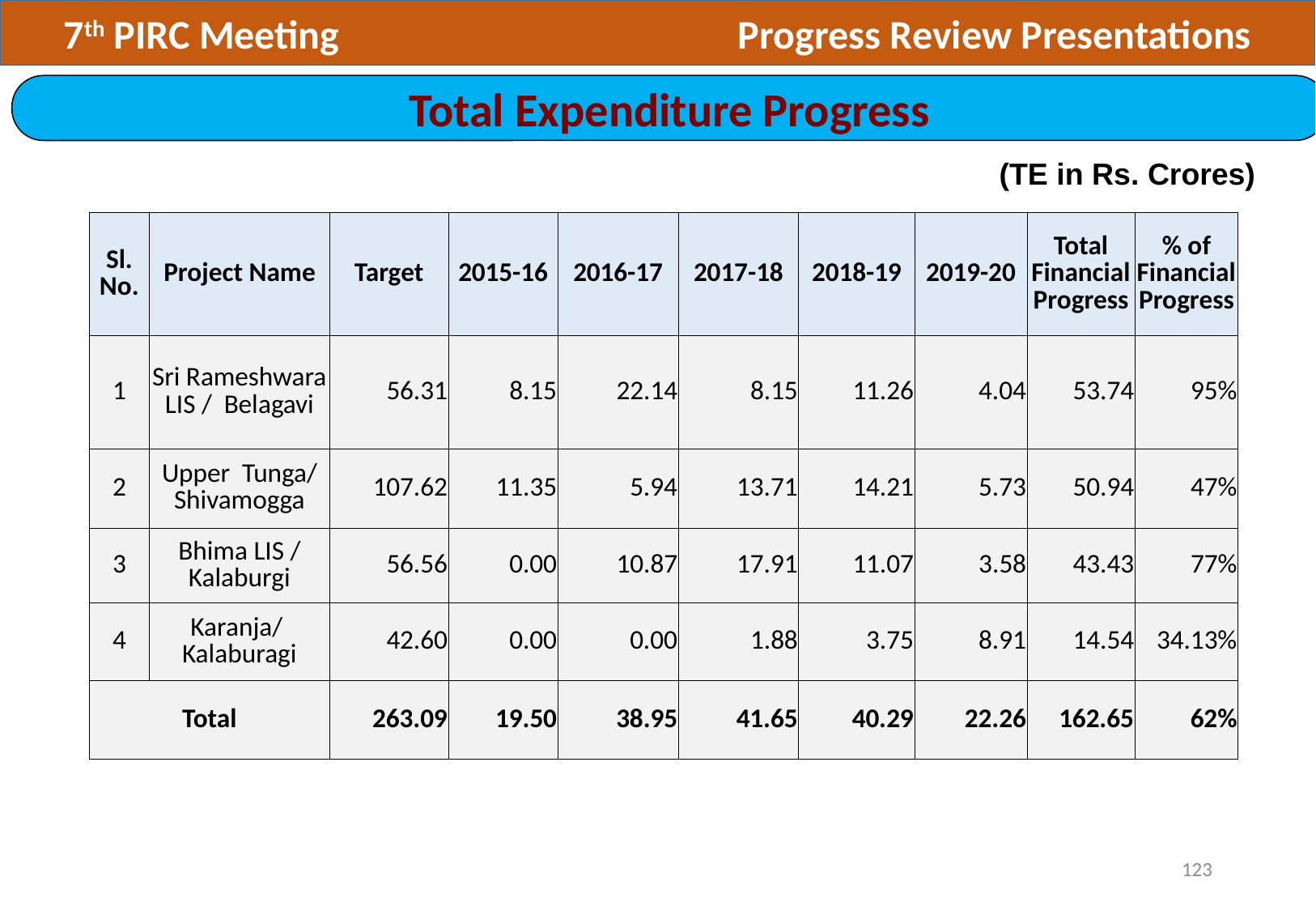

7th PIRC Meeting  	                                  Progress Review Presentations
Total Expenditure Progress
(TE in Rs. Crores)
| Sl. No. | Project Name | Target | 2015-16 | 2016-17 | 2017-18 | 2018-19 | 2019-20 | Total Financial Progress | % of Financial Progress |
| --- | --- | --- | --- | --- | --- | --- | --- | --- | --- |
| 1 | Sri Rameshwara LIS / Belagavi | 56.31 | 8.15 | 22.14 | 8.15 | 11.26 | 4.04 | 53.74 | 95% |
| 2 | Upper Tunga/ Shivamogga | 107.62 | 11.35 | 5.94 | 13.71 | 14.21 | 5.73 | 50.94 | 47% |
| 3 | Bhima LIS / Kalaburgi | 56.56 | 0.00 | 10.87 | 17.91 | 11.07 | 3.58 | 43.43 | 77% |
| 4 | Karanja/ Kalaburagi | 42.60 | 0.00 | 0.00 | 1.88 | 3.75 | 8.91 | 14.54 | 34.13% |
| Total |  | 263.09 | 19.50 | 38.95 | 41.65 | 40.29 | 22.26 | 162.65 | 62% |
123